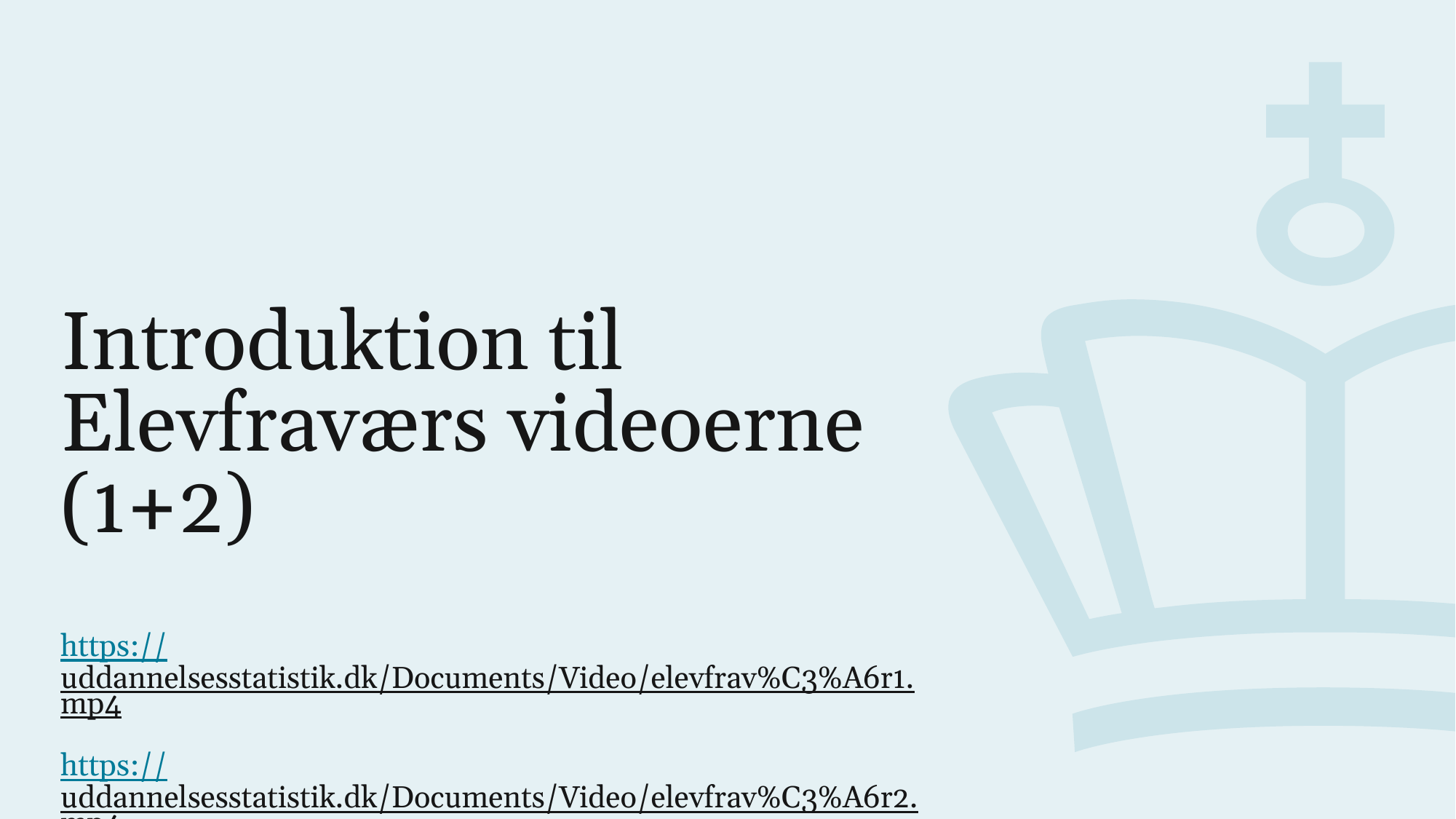

# Introduktion til Elevfraværs videoerne (1+2) https://uddannelsesstatistik.dk/Documents/Video/elevfrav%C3%A6r1.mp4 https://uddannelsesstatistik.dk/Documents/Video/elevfrav%C3%A6r2.mp4
29. april 2021
9